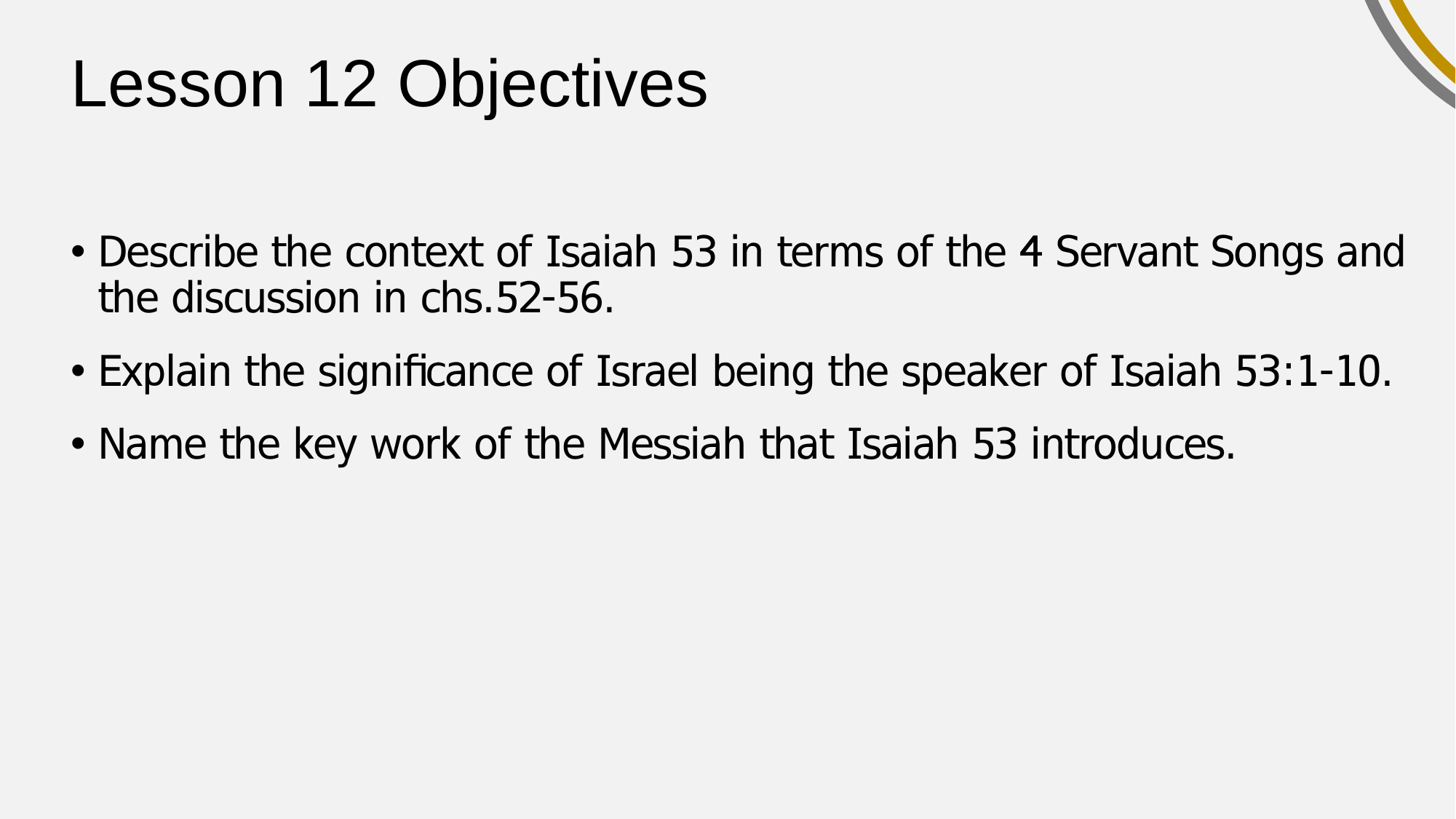

# Lesson 12 Objectives
Describe the context of Isaiah 53 in terms of the 4 Servant Songs and the discussion in chs.52-56.
Explain the significance of Israel being the speaker of Isaiah 53:1-10.
Name the key work of the Messiah that Isaiah 53 introduces.